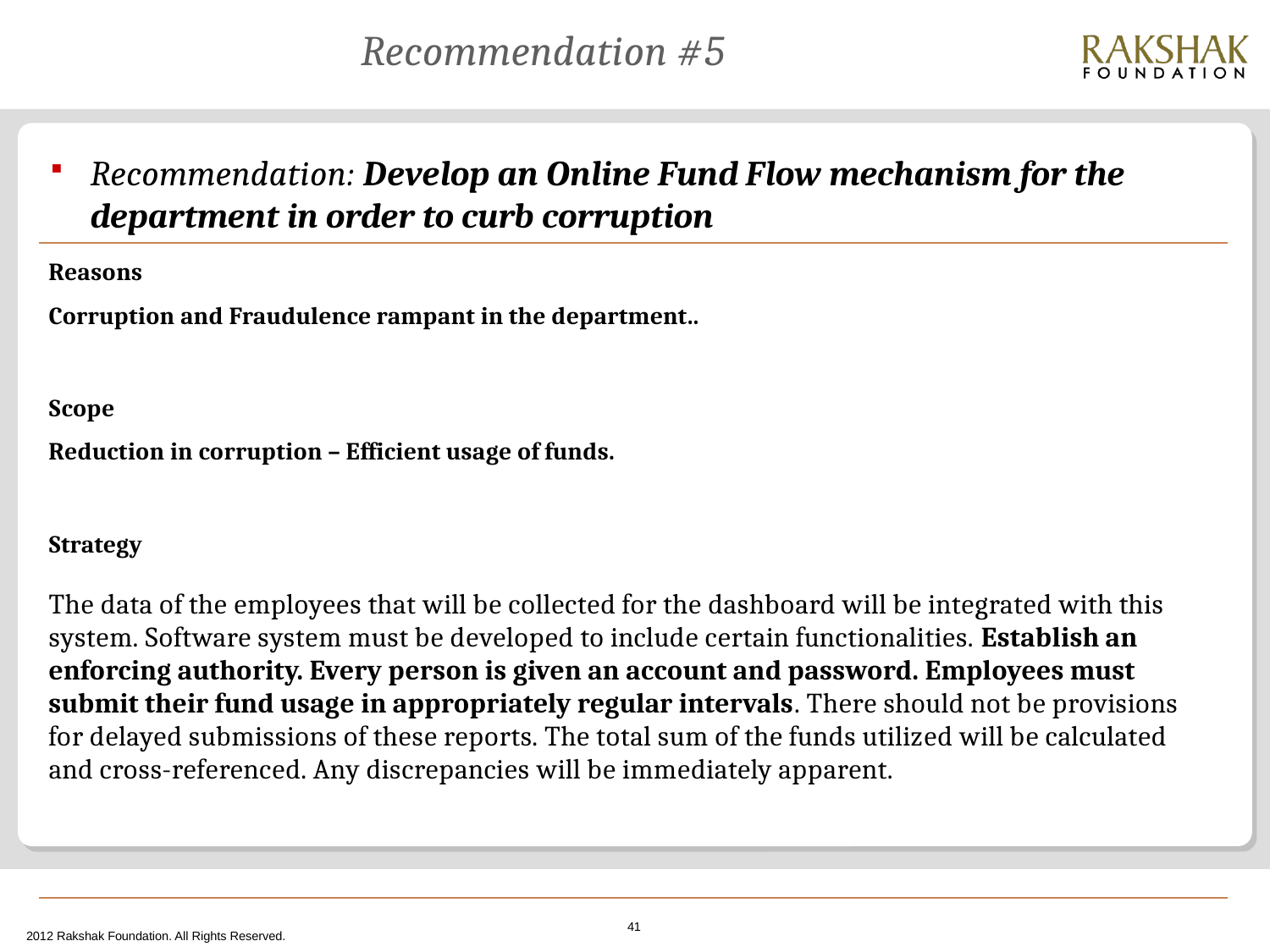

# Recommendation #5
Recommendation: Develop an Online Fund Flow mechanism for the department in order to curb corruption

| Reasons |
| --- |
| Corruption and Fraudulence rampant in the department.. |
| Scope |
| Reduction in corruption – Efficient usage of funds. |
| Strategy |
| The data of the employees that will be collected for the dashboard will be integrated with this system. Software system must be developed to include certain functionalities. Establish an enforcing authority. Every person is given an account and password. Employees must submit their fund usage in appropriately regular intervals. There should not be provisions for delayed submissions of these reports. The total sum of the funds utilized will be calculated and cross-referenced. Any discrepancies will be immediately apparent. |
41